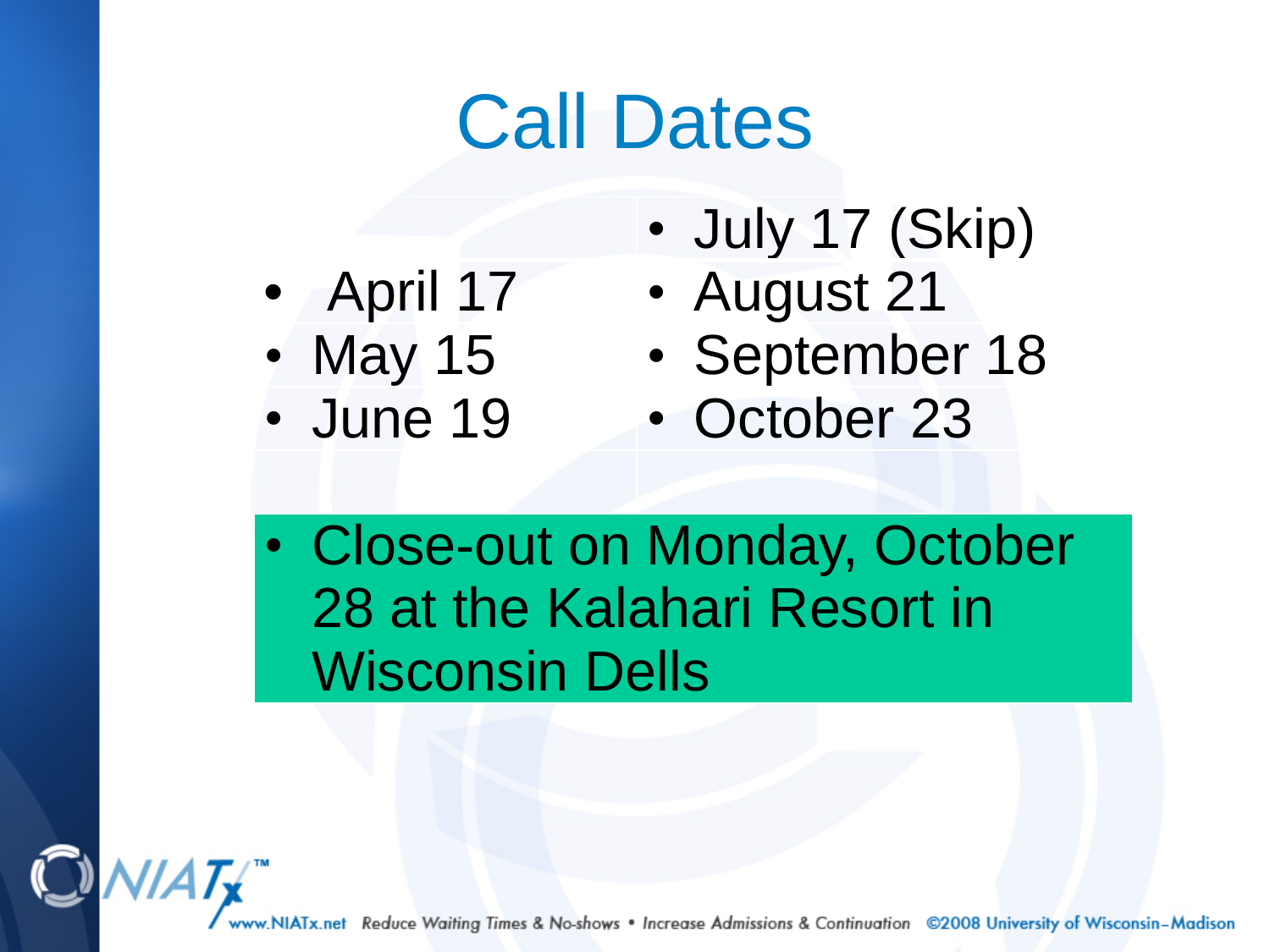

# Call Dates
|  | July 17 (Skip) |
| --- | --- |
| April 17 | August 21 |
| May 15 | September 18 |
| June 19 | October 23 |
|  |  |
| Close-out on Monday, October 28 at the Kalahari Resort in Wisconsin Dells |  |